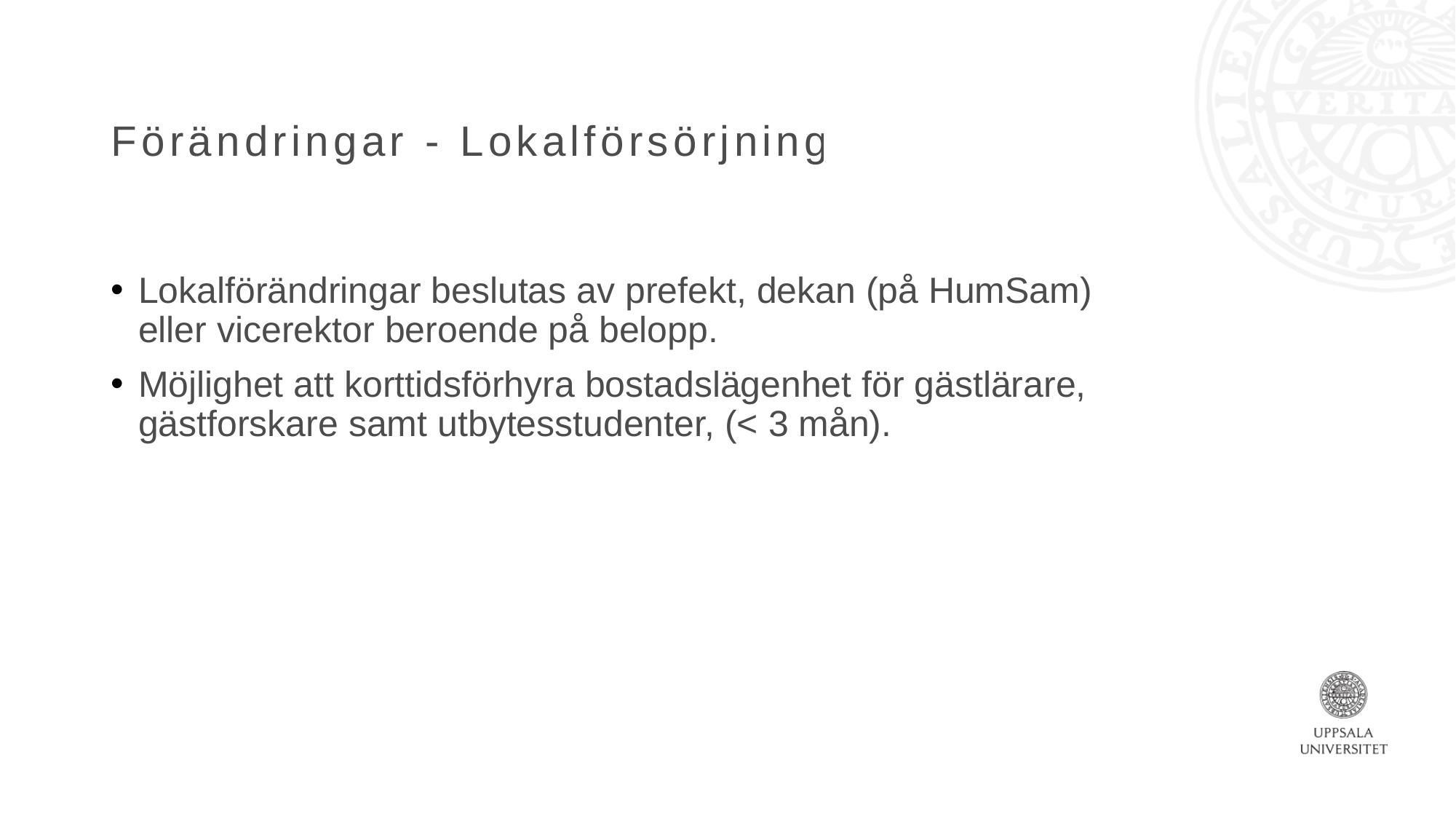

# Förändringar - Lokalförsörjningsfrågor
Lokalförändringar beslutas av prefekt, dekan (på HumSam) eller vicerektor beroende på belopp.
Möjlighet att korttidsförhyra bostadslägenhet för gästlärare, gästforskare samt utbytesstudenter, (< 3 mån).